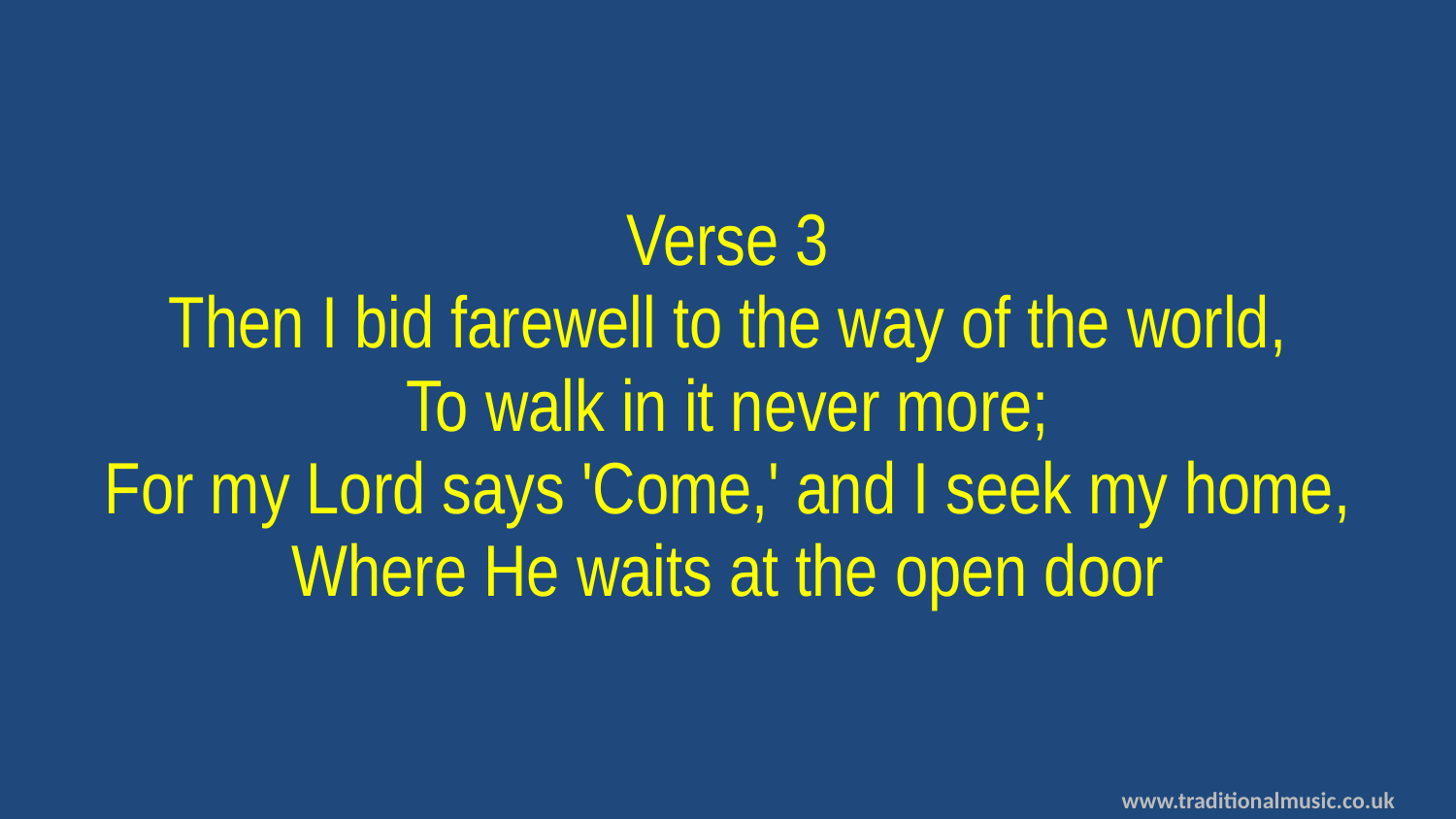

Verse 3
Then I bid farewell to the way of the world,
To walk in it never more;
For my Lord says 'Come,' and I seek my home,
Where He waits at the open door